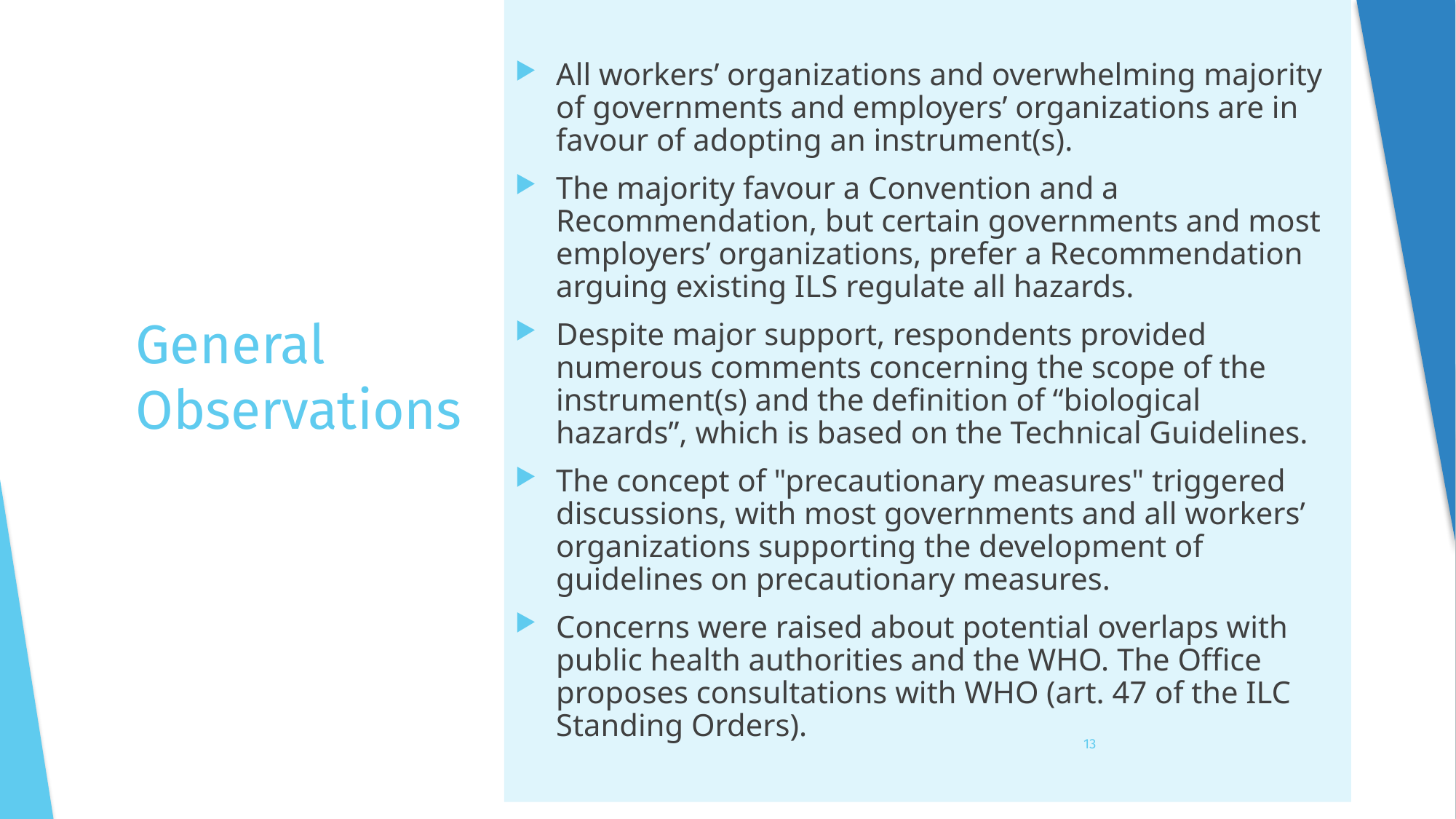

All workers’ organizations and overwhelming majority of governments and employers’ organizations are in favour of adopting an instrument(s).
The majority favour a Convention and a Recommendation, but certain governments and most employers’ organizations, prefer a Recommendation arguing existing ILS regulate all hazards.
Despite major support, respondents provided numerous comments concerning the scope of the instrument(s) and the definition of “biological hazards”, which is based on the Technical Guidelines.
The concept of "precautionary measures" triggered discussions, with most governments and all workers’ organizations supporting the development of guidelines on precautionary measures.
Concerns were raised about potential overlaps with public health authorities and the WHO. The Office proposes consultations with WHO (art. 47 of the ILC  Standing Orders).

# General Observations

13